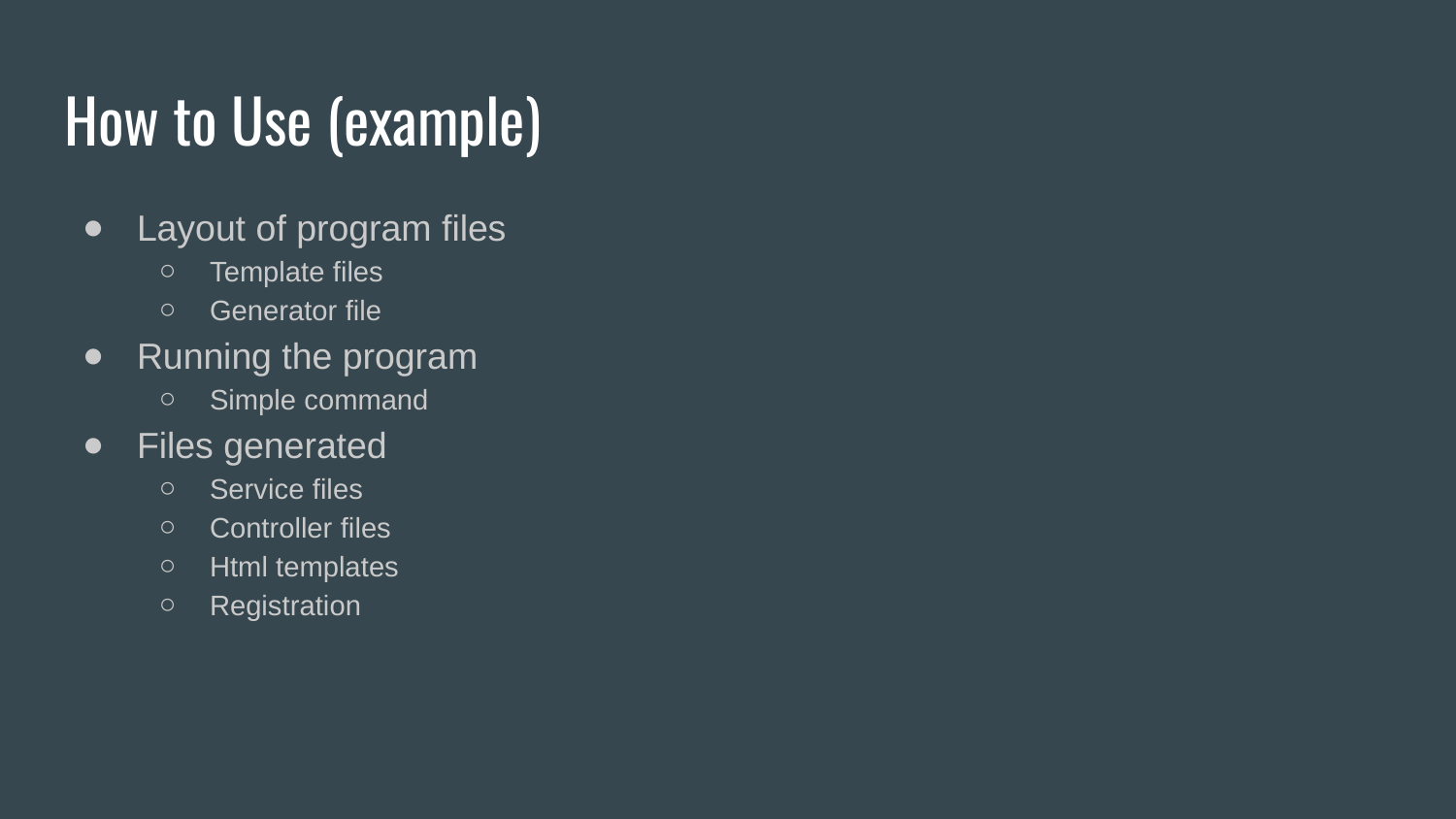

# How to Use (example)
Layout of program files
Template files
Generator file
Running the program
Simple command
Files generated
Service files
Controller files
Html templates
Registration